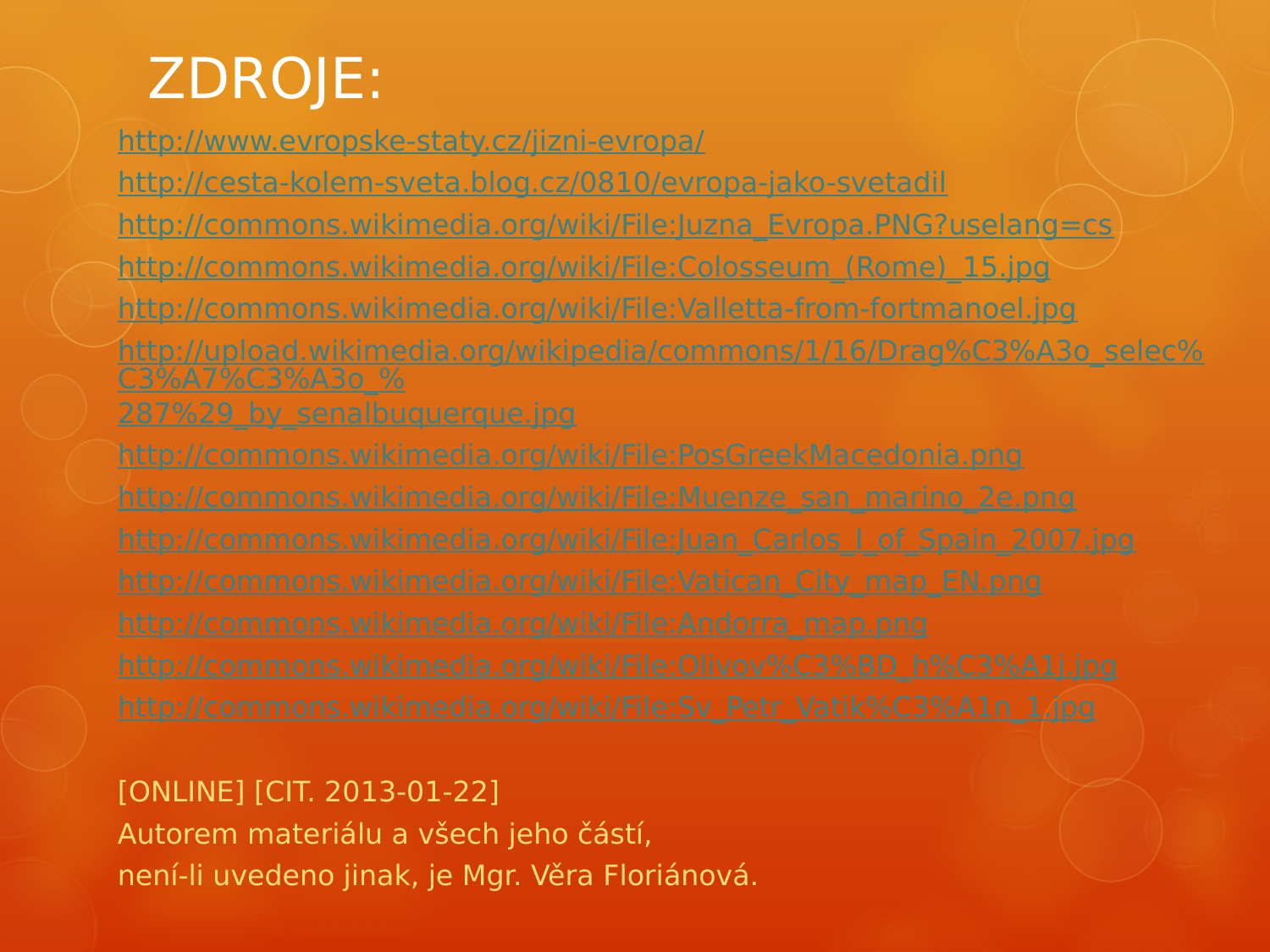

# ZDROJE:
http://www.evropske-staty.cz/jizni-evropa/
http://cesta-kolem-sveta.blog.cz/0810/evropa-jako-svetadil
http://commons.wikimedia.org/wiki/File:Juzna_Evropa.PNG?uselang=cs
http://commons.wikimedia.org/wiki/File:Colosseum_(Rome)_15.jpg
http://commons.wikimedia.org/wiki/File:Valletta-from-fortmanoel.jpg
http://upload.wikimedia.org/wikipedia/commons/1/16/Drag%C3%A3o_selec%C3%A7%C3%A3o_%287%29_by_senalbuquerque.jpg
http://commons.wikimedia.org/wiki/File:PosGreekMacedonia.png
http://commons.wikimedia.org/wiki/File:Muenze_san_marino_2e.png
http://commons.wikimedia.org/wiki/File:Juan_Carlos_I_of_Spain_2007.jpg
http://commons.wikimedia.org/wiki/File:Vatican_City_map_EN.png
http://commons.wikimedia.org/wiki/File:Andorra_map.png
http://commons.wikimedia.org/wiki/File:Olivov%C3%BD_h%C3%A1j.jpg
http://commons.wikimedia.org/wiki/File:Sv_Petr_Vatik%C3%A1n_1.jpg

[ONLINE] [CIT. 2013-01-22]
Autorem materiálu a všech jeho částí,
není-li uvedeno jinak, je Mgr. Věra Floriánová.